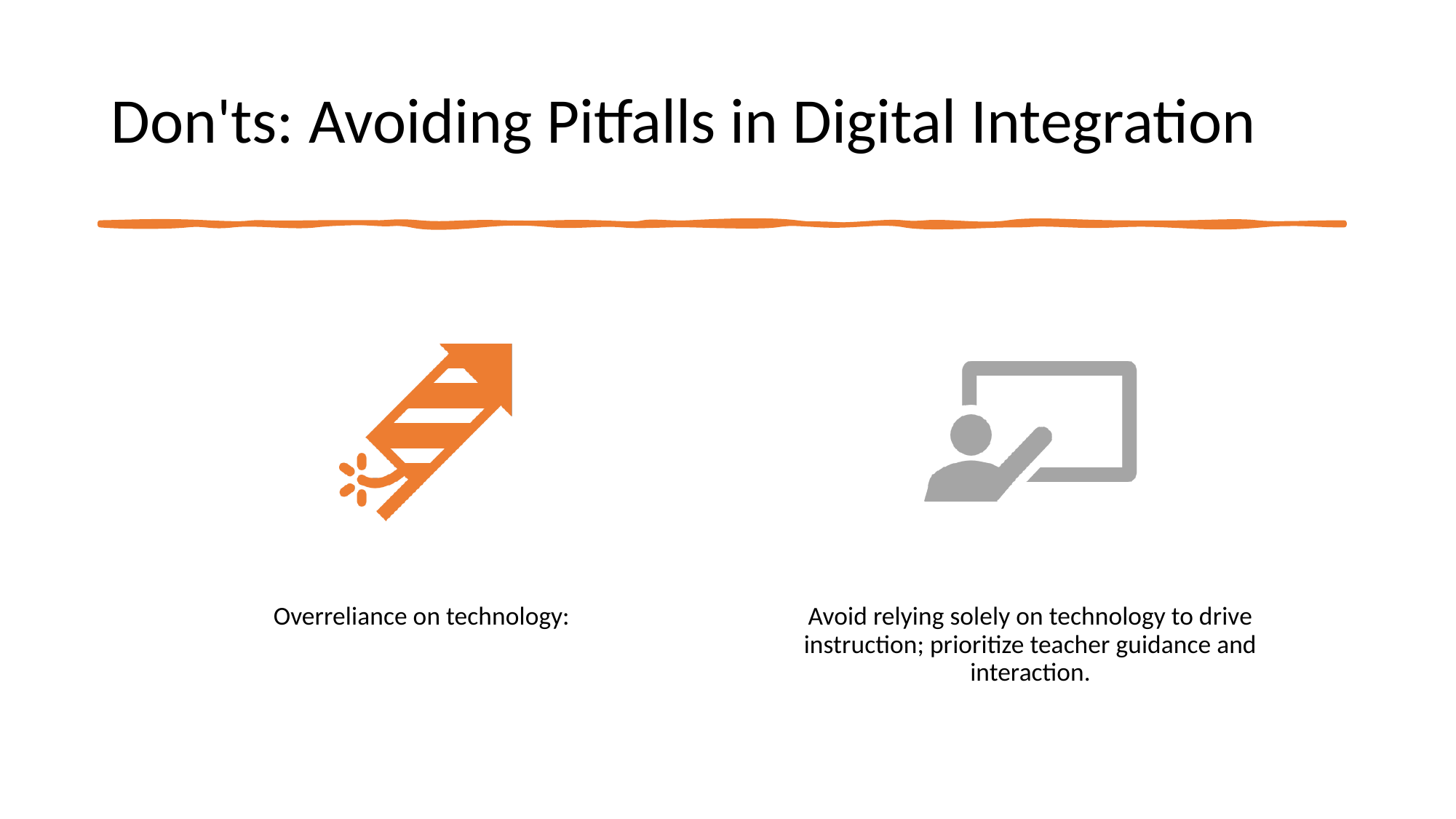

# Don'ts: Avoiding Pitfalls in Digital Integration

Overreliance on technology:
Avoid relying solely on technology to drive instruction; prioritize teacher guidance and interaction.